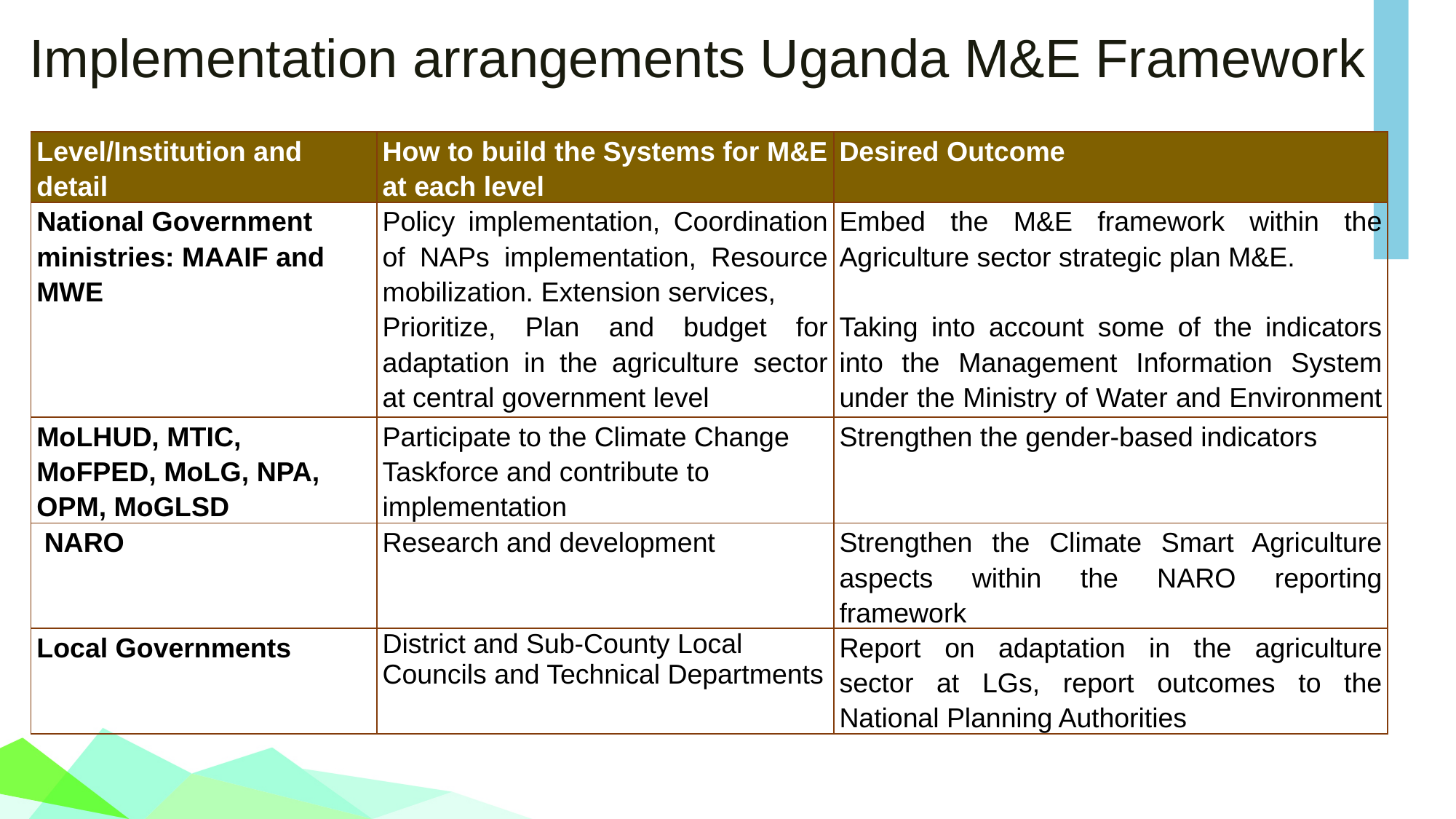

# Implementation arrangements Uganda M&E Framework
| Level/Institution and detail | How to build the Systems for M&E at each level | Desired Outcome |
| --- | --- | --- |
| National Government ministries: MAAIF and MWE | Policy implementation, Coordination of NAPs implementation, Resource mobilization. Extension services, Prioritize, Plan and budget for adaptation in the agriculture sector at central government level | Embed the M&E framework within the Agriculture sector strategic plan M&E.   Taking into account some of the indicators into the Management Information System under the Ministry of Water and Environment |
| MoLHUD, MTIC, MoFPED, MoLG, NPA, OPM, MoGLSD | Participate to the Climate Change Taskforce and contribute to implementation | Strengthen the gender-based indicators |
| NARO | Research and development | Strengthen the Climate Smart Agriculture aspects within the NARO reporting framework |
| Local Governments | District and Sub-County Local Councils and Technical Departments | Report on adaptation in the agriculture sector at LGs, report outcomes to the National Planning Authorities |